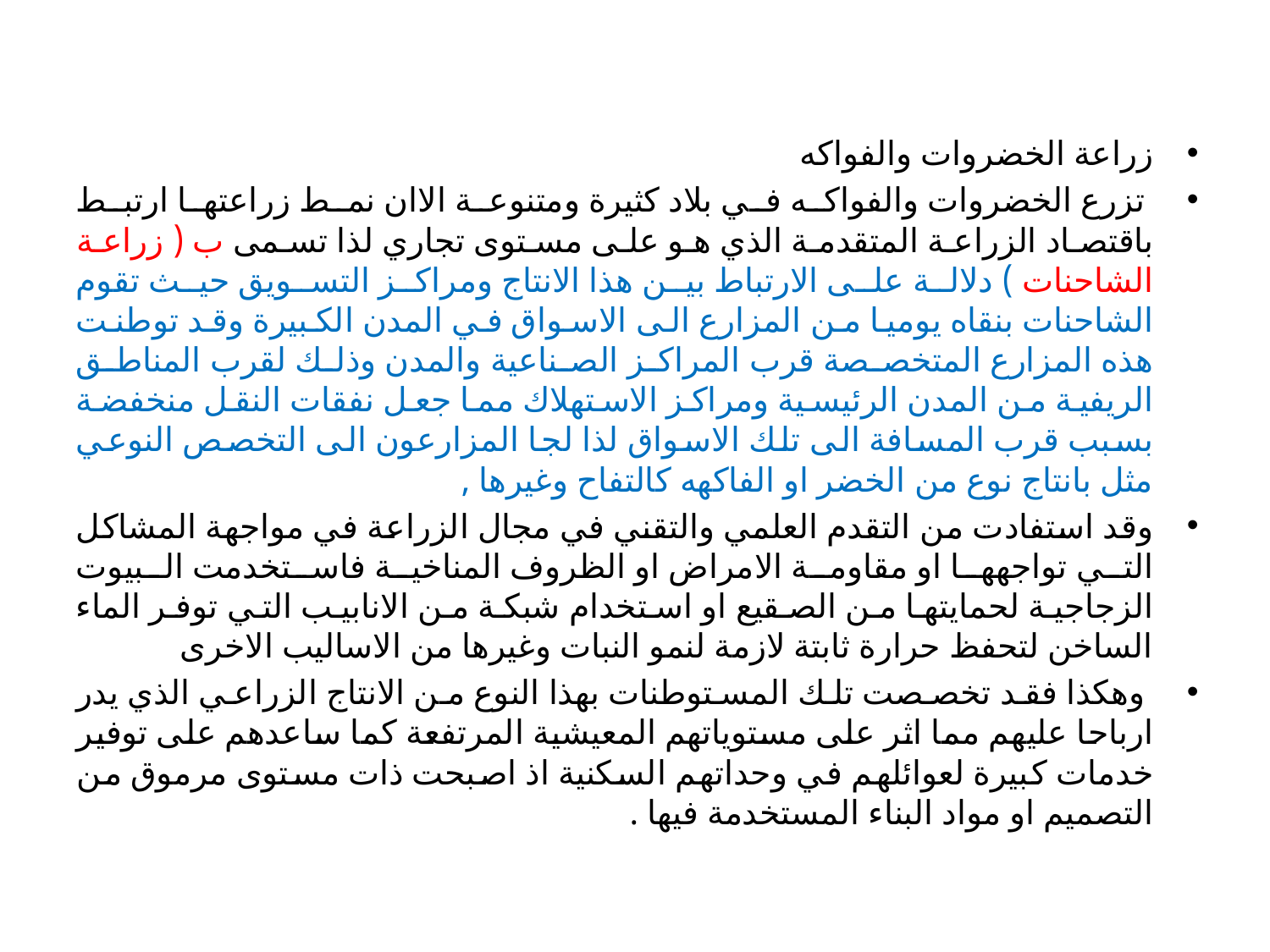

زراعة الخضروات والفواكه
 تزرع الخضروات والفواكه في بلاد كثيرة ومتنوعة الاان نمط زراعتها ارتبط باقتصاد الزراعة المتقدمة الذي هو على مستوى تجاري لذا تسمى ب ( زراعة الشاحنات ) دلالة على الارتباط بين هذا الانتاج ومراكز التسويق حيث تقوم الشاحنات بنقاه يوميا من المزارع الى الاسواق في المدن الكبيرة وقد توطنت هذه المزارع المتخصصة قرب المراكز الصناعية والمدن وذلك لقرب المناطق الريفية من المدن الرئيسية ومراكز الاستهلاك مما جعل نفقات النقل منخفضة بسبب قرب المسافة الى تلك الاسواق لذا لجا المزارعون الى التخصص النوعي مثل بانتاج نوع من الخضر او الفاكهه كالتفاح وغيرها ,
وقد استفادت من التقدم العلمي والتقني في مجال الزراعة في مواجهة المشاكل التي تواجهها او مقاومة الامراض او الظروف المناخية فاستخدمت البيوت الزجاجية لحمايتها من الصقيع او استخدام شبكة من الانابيب التي توفر الماء الساخن لتحفظ حرارة ثابتة لازمة لنمو النبات وغيرها من الاساليب الاخرى
 وهكذا فقد تخصصت تلك المستوطنات بهذا النوع من الانتاج الزراعي الذي يدر ارباحا عليهم مما اثر على مستوياتهم المعيشية المرتفعة كما ساعدهم على توفير خدمات كبيرة لعوائلهم في وحداتهم السكنية اذ اصبحت ذات مستوى مرموق من التصميم او مواد البناء المستخدمة فيها .